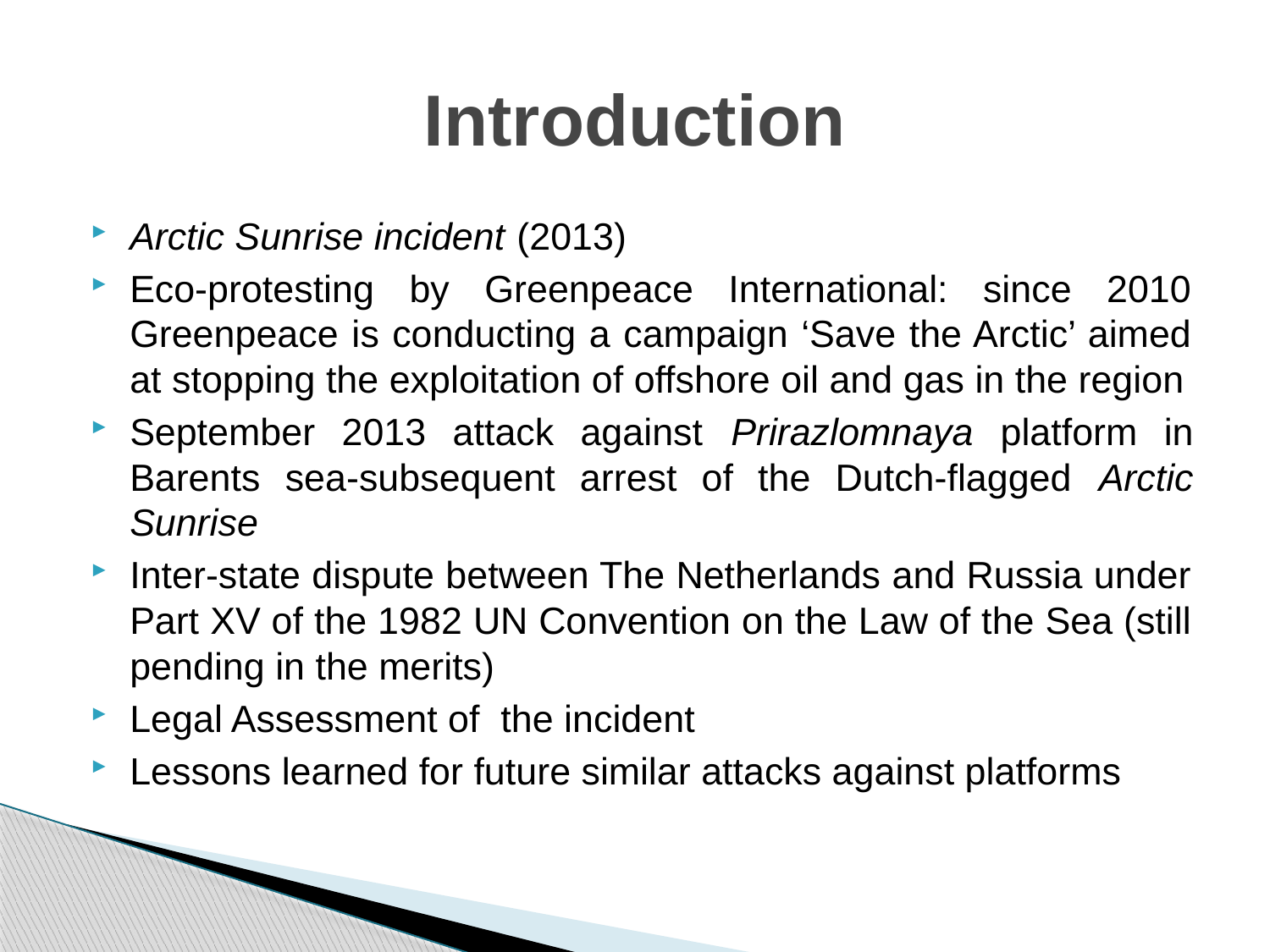

# Introduction
Arctic Sunrise incident (2013)
Eco-protesting by Greenpeace International: since 2010 Greenpeace is conducting a campaign ‘Save the Arctic’ aimed at stopping the exploitation of offshore oil and gas in the region
September 2013 attack against Prirazlomnaya platform in Barents sea-subsequent arrest of the Dutch-flagged Arctic Sunrise
Inter-state dispute between The Netherlands and Russia under Part XV of the 1982 UN Convention on the Law of the Sea (still pending in the merits)
Legal Assessment of  the incident
Lessons learned for future similar attacks against platforms